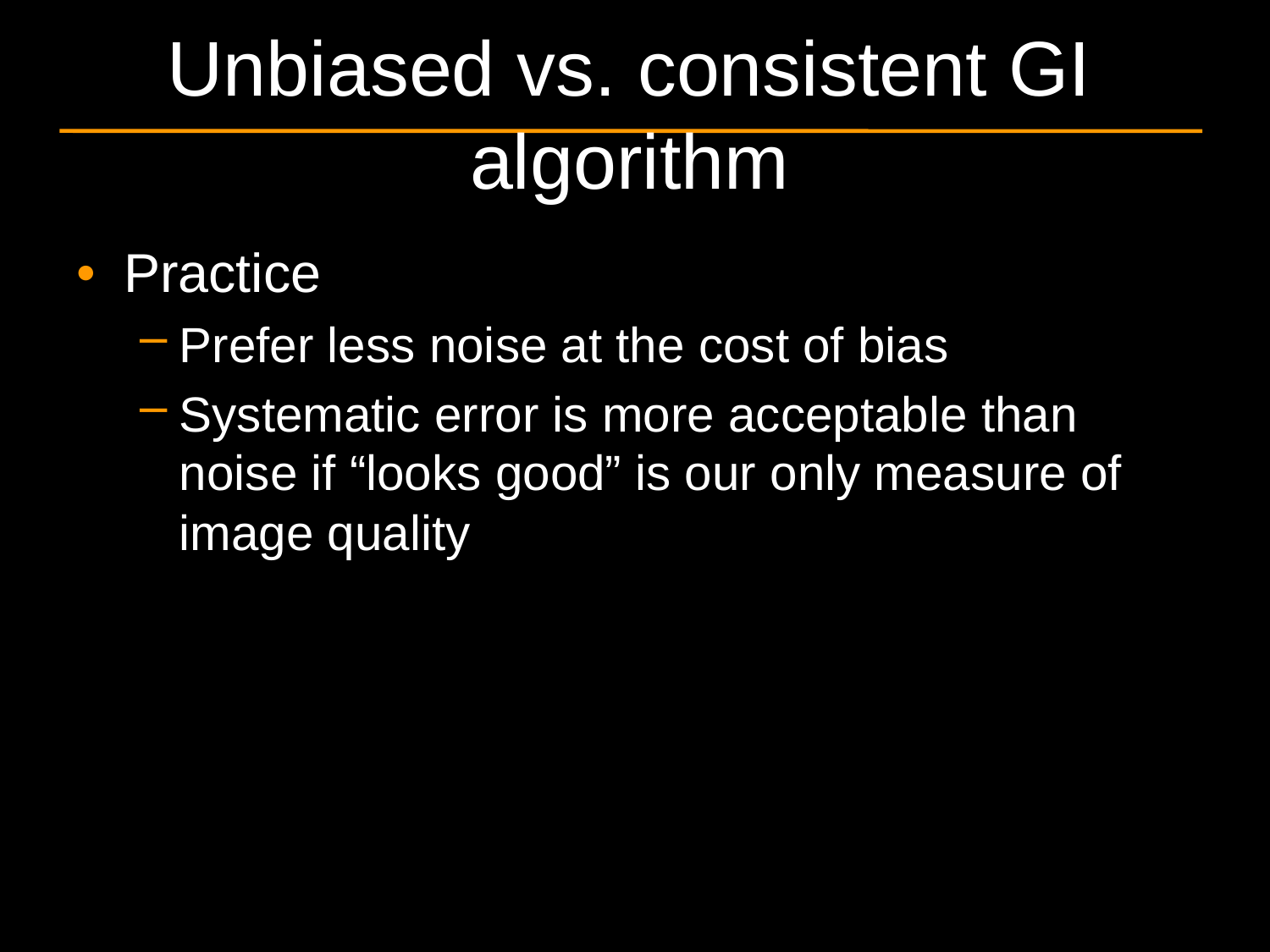

# Unbiased vs. consistent GI algorithm

Practice
Prefer less noise at the cost of bias
Systematic error is more acceptable than noise if “looks good” is our only measure of image quality